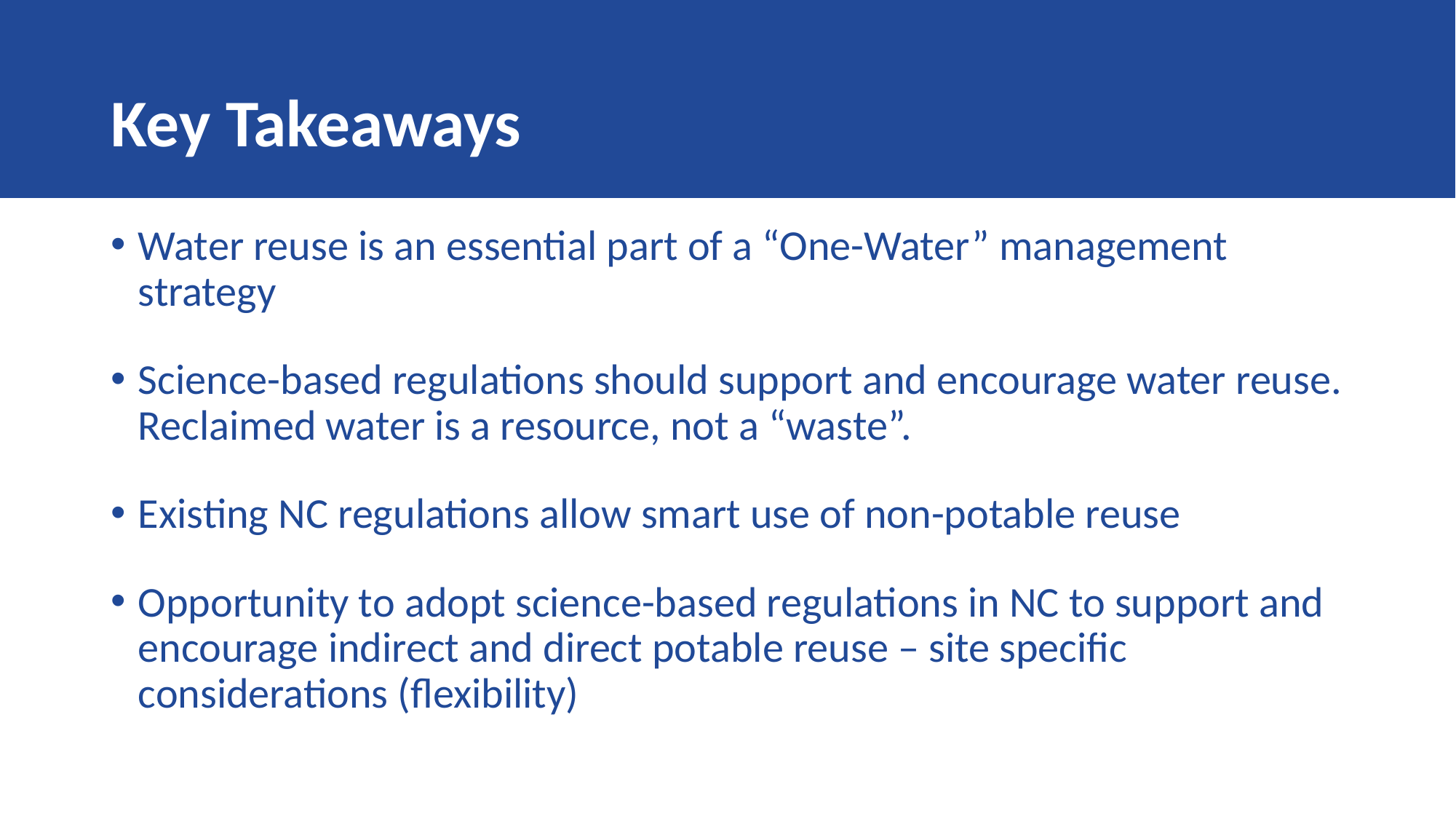

# Key Takeaways
Water reuse is an essential part of a “One-Water” management strategy
Science-based regulations should support and encourage water reuse. Reclaimed water is a resource, not a “waste”.
Existing NC regulations allow smart use of non-potable reuse
Opportunity to adopt science-based regulations in NC to support and encourage indirect and direct potable reuse – site specific considerations (flexibility)